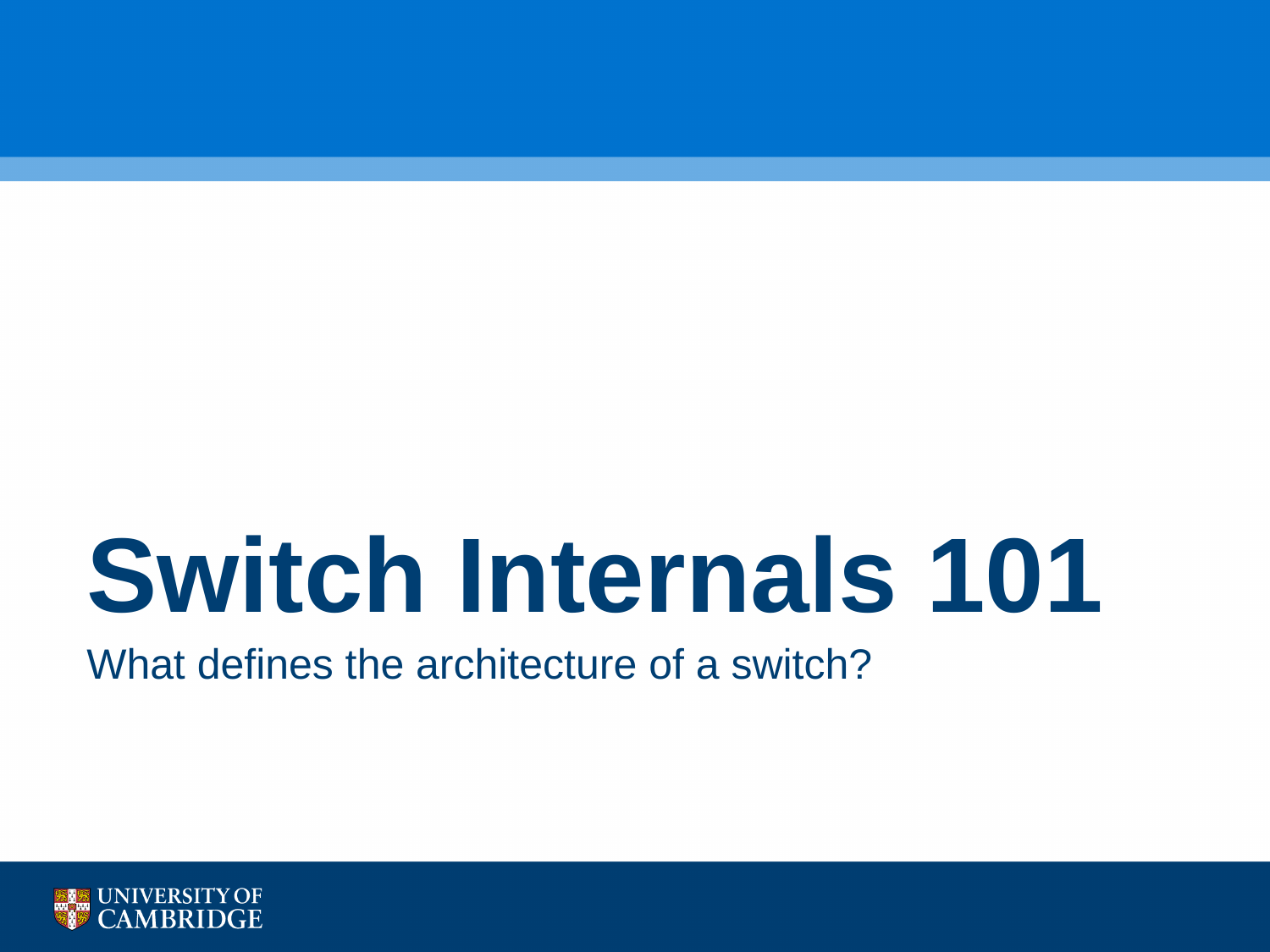

# Switch Internals 101
What defines the architecture of a switch?